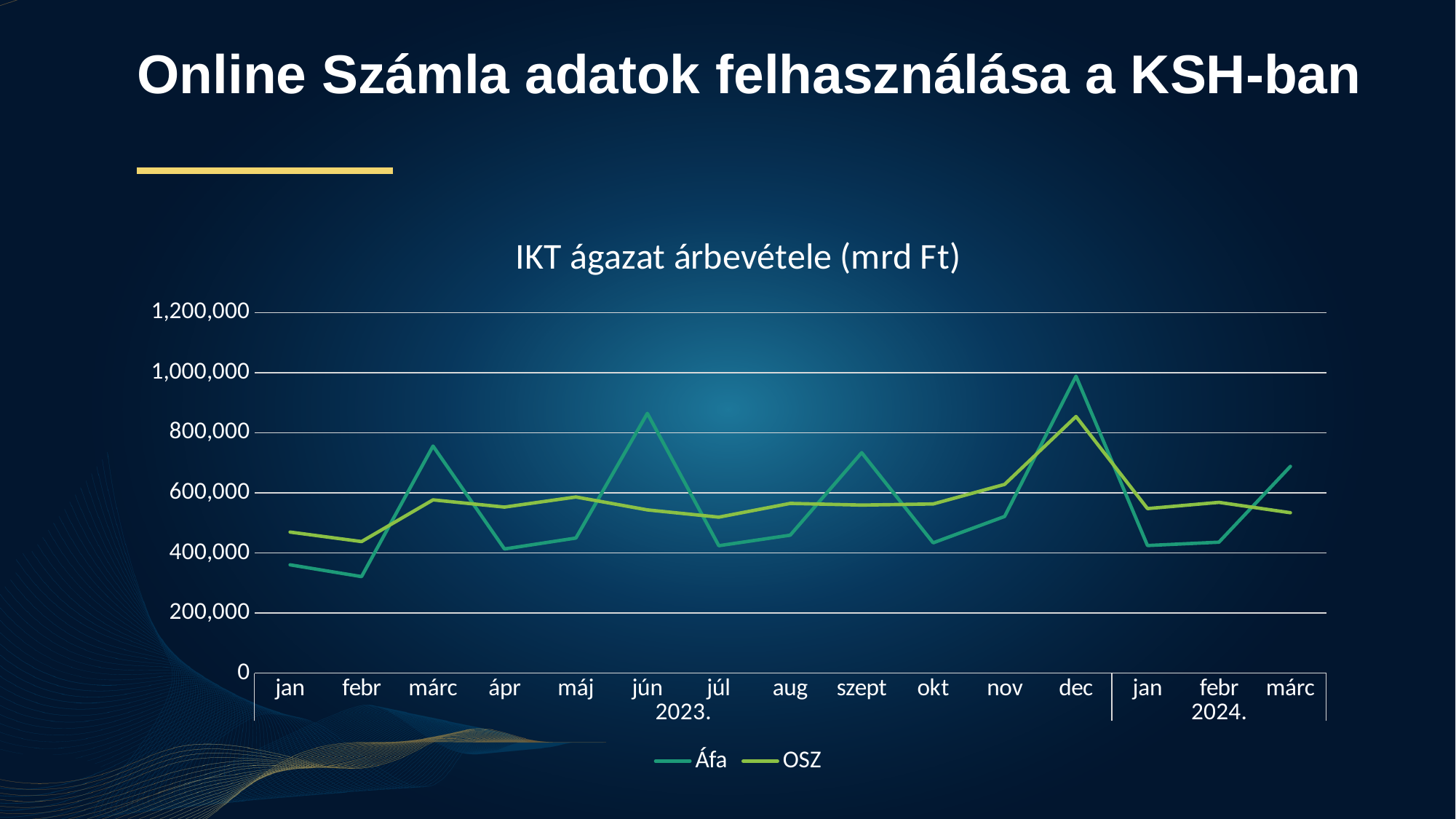

Online Számla adatok felhasználása a KSH-ban

### Chart: IKT ágazat árbevétele (mrd Ft)

| Category | Áfa | OSZ |
|---|---|---|
| jan | 360210.688 | 469279.051279912 |
| febr | 321015.431 | 437589.196540053 |
| márc | 755864.586 | 576475.1378900519 |
| ápr | 412935.59 | 552479.705470136 |
| máj | 449323.115 | 586026.3551701241 |
| jún | 864566.6 | 543107.657730112 |
| júl | 423891.957 | 518947.371430093 |
| aug | 458884.028 | 564772.321530091 |
| szept | 733720.609 | 559148.044360054 |
| okt | 433502.486 | 562927.422060124 |
| nov | 521252.409 | 628156.67820019 |
| dec | 988337.682 | 854084.558529983 |
| jan | 424431.542 | 547363.572029919 |
| febr | 435607.249 | 568126.100580098 |
| márc | 688166.858 | 533664.595900108 |